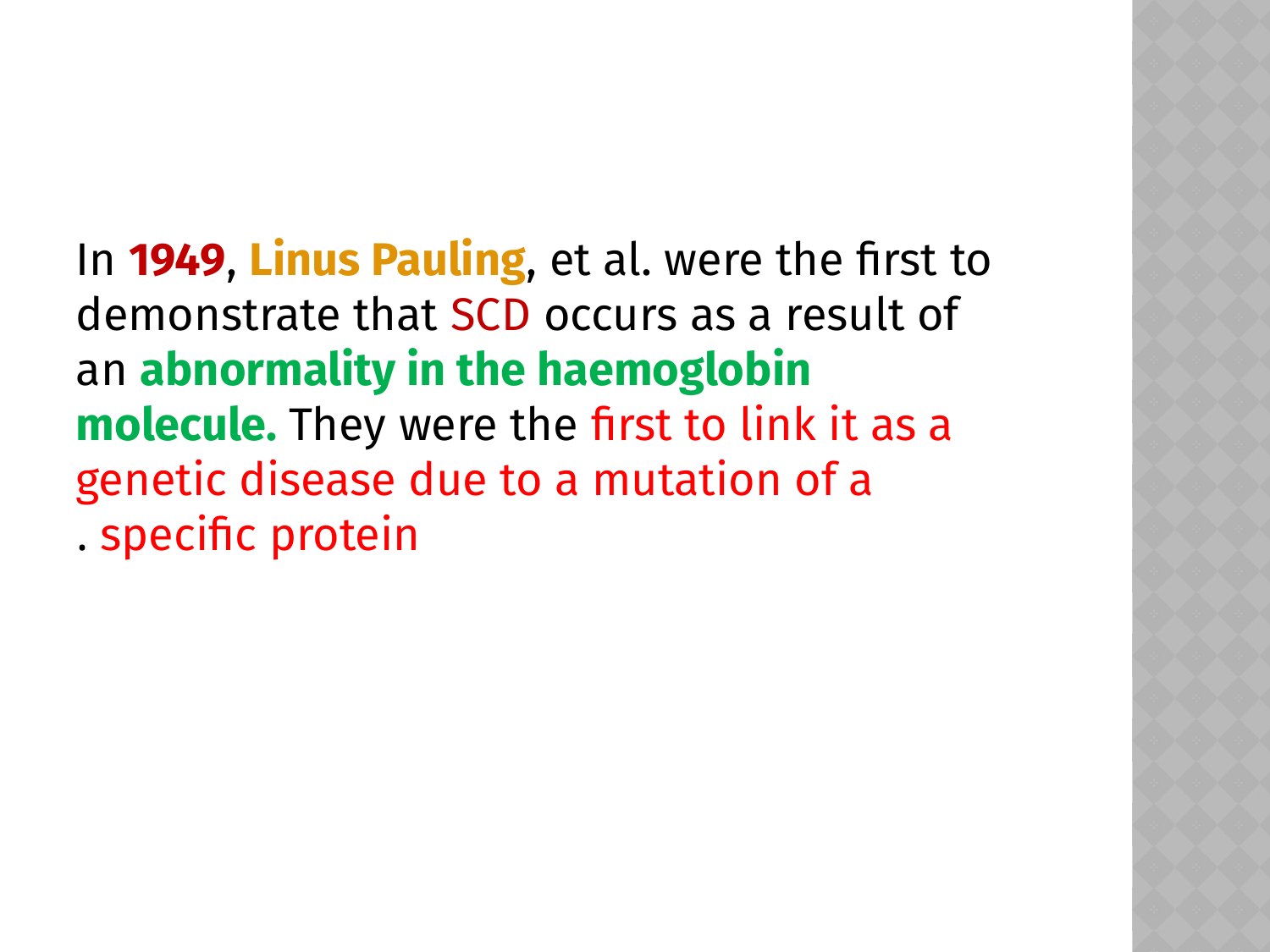

#
In 1949, Linus Pauling, et al. were the first to demonstrate that SCD occurs as a result of an abnormality in the haemoglobin molecule. They were the first to link it as a genetic disease due to a mutation of a specific protein .